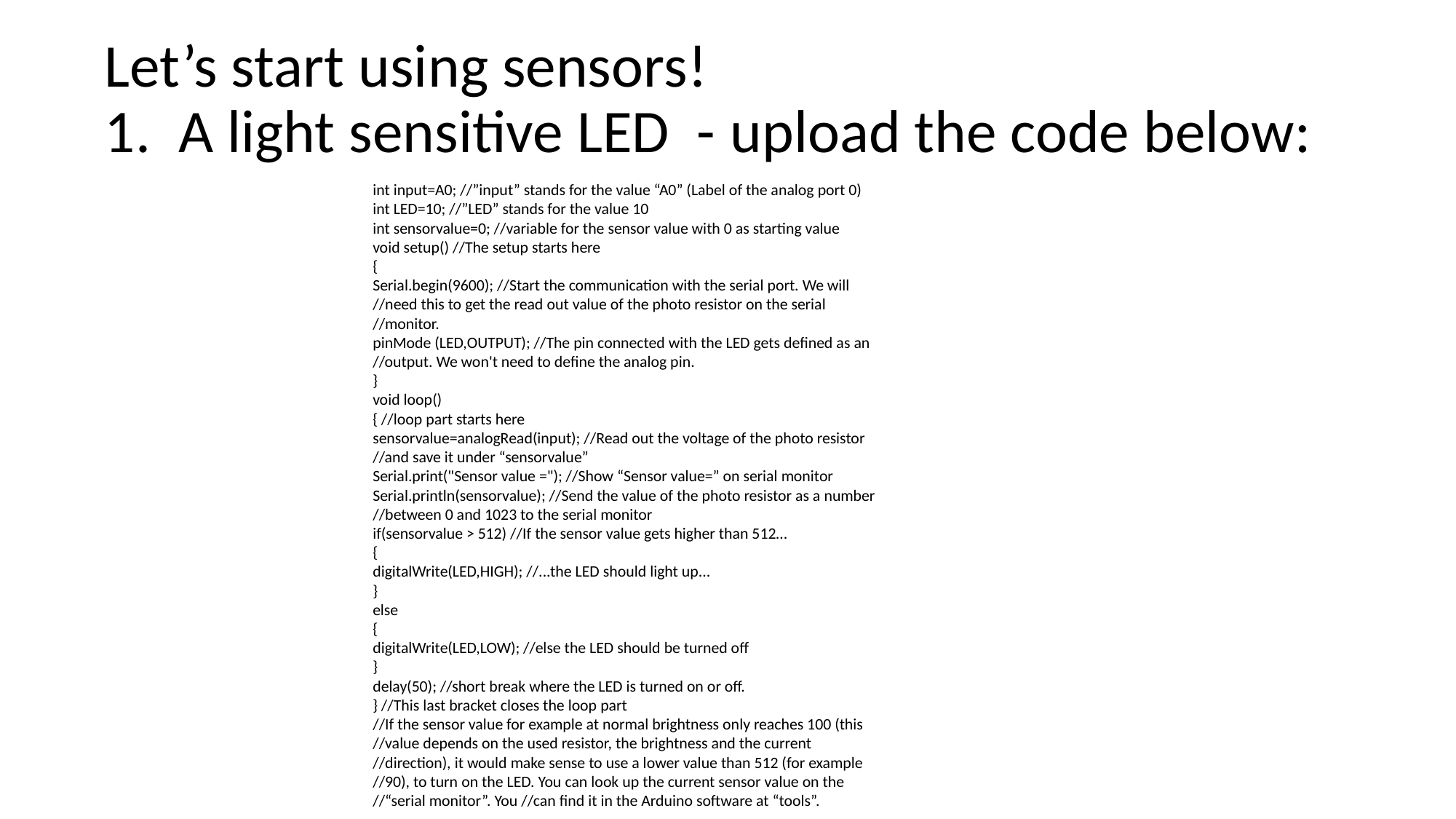

# Let’s start using sensors! 1.  A light sensitive LED  - upload the code below:
int input=A0; //”input” stands for the value “A0” (Label of the analog port 0)
int LED=10; //”LED” stands for the value 10
int sensorvalue=0; //variable for the sensor value with 0 as starting value
void setup() //The setup starts here
{
Serial.begin(9600); //Start the communication with the serial port. We will
//need this to get the read out value of the photo resistor on the serial
//monitor.
pinMode (LED,OUTPUT); //The pin connected with the LED gets defined as an
//output. We won't need to define the analog pin.
}
void loop()
{ //loop part starts here
sensorvalue=analogRead(input); //Read out the voltage of the photo resistor
//and save it under “sensorvalue”
Serial.print("Sensor value ="); //Show “Sensor value=” on serial monitor
Serial.println(sensorvalue); //Send the value of the photo resistor as a number
//between 0 and 1023 to the serial monitor
if(sensorvalue > 512) //If the sensor value gets higher than 512…
{
digitalWrite(LED,HIGH); //...the LED should light up...
}
else
{
digitalWrite(LED,LOW); //else the LED should be turned off
}
delay(50); //short break where the LED is turned on or off.
} //This last bracket closes the loop part
//If the sensor value for example at normal brightness only reaches 100 (this
//value depends on the used resistor, the brightness and the current
//direction), it would make sense to use a lower value than 512 (for example
//90), to turn on the LED. You can look up the current sensor value on the
//“serial monitor”. You //can find it in the Arduino software at “tools”.